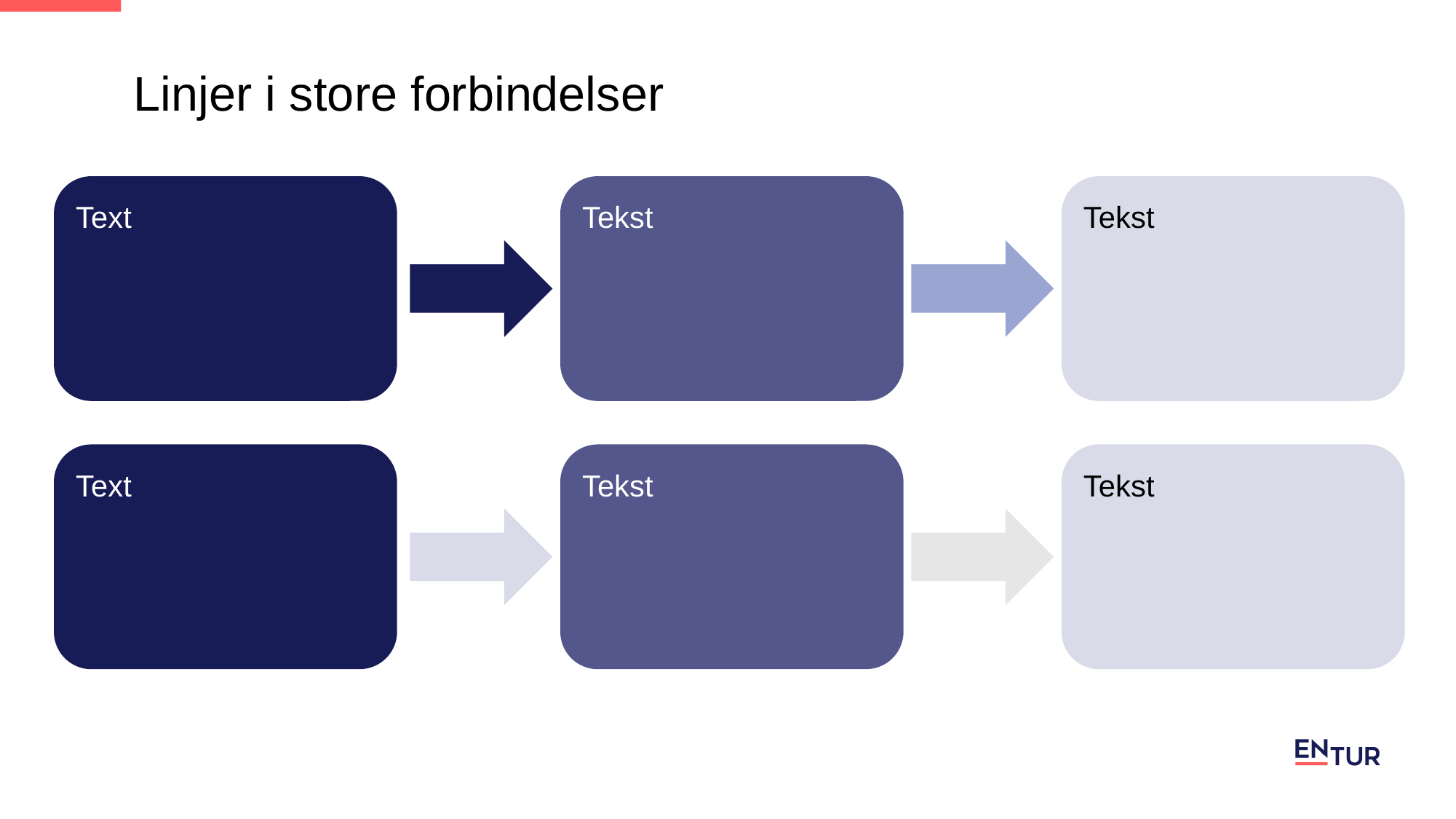

Linjer i store forbindelser
Text
Tekst
Tekst

Text
Tekst
Tekst